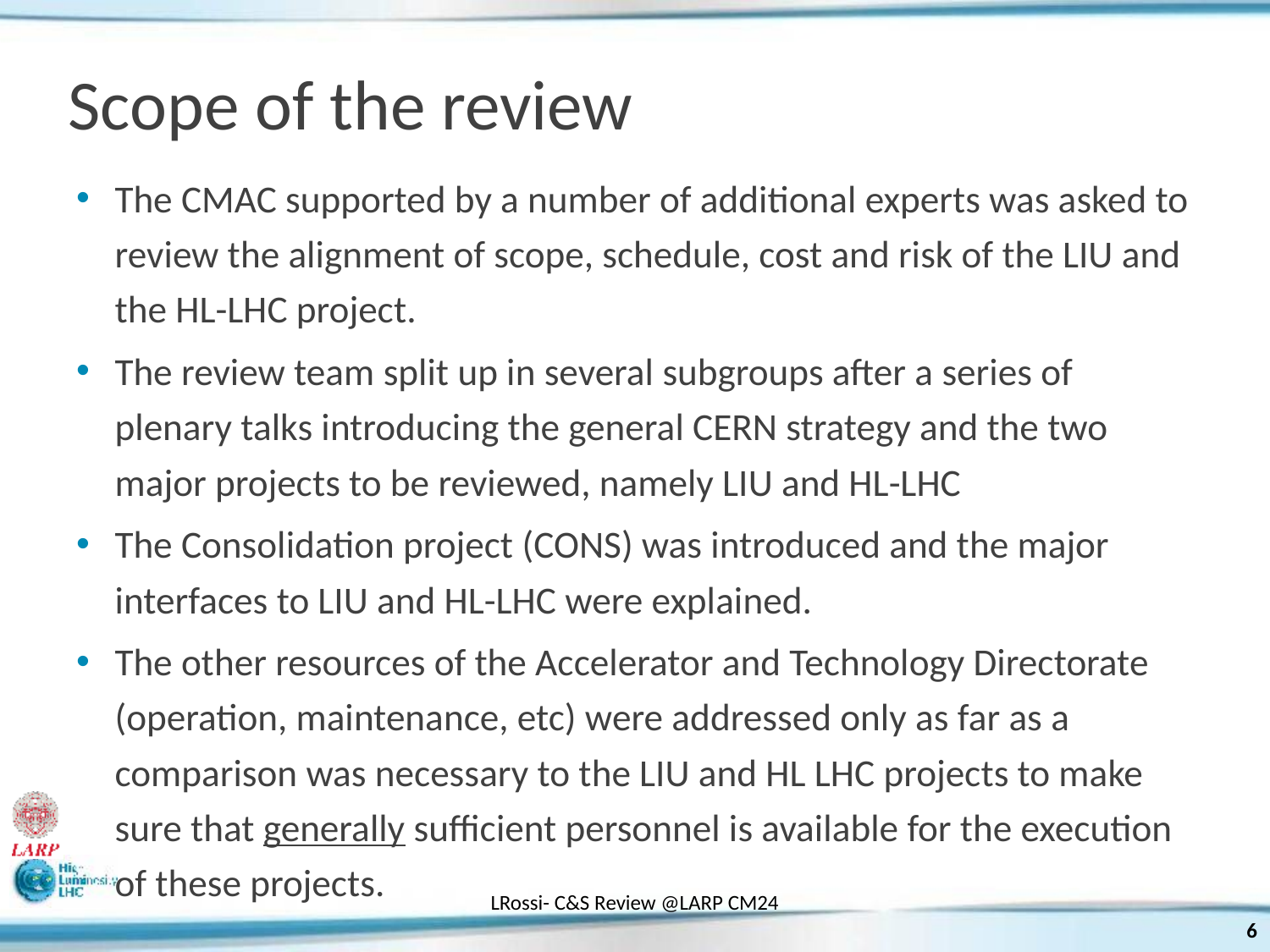

# Scope of the review
The CMAC supported by a number of additional experts was asked to review the alignment of scope, schedule, cost and risk of the LIU and the HL-LHC project.
The review team split up in several subgroups after a series of plenary talks introducing the general CERN strategy and the two major projects to be reviewed, namely LIU and HL-LHC
The Consolidation project (CONS) was introduced and the major interfaces to LIU and HL-LHC were explained.
The other resources of the Accelerator and Technology Directorate (operation, maintenance, etc) were addressed only as far as a comparison was necessary to the LIU and HL LHC projects to make sure that generally sufficient personnel is available for the execution of these projects.
LRossi- C&S Review @LARP CM24
6